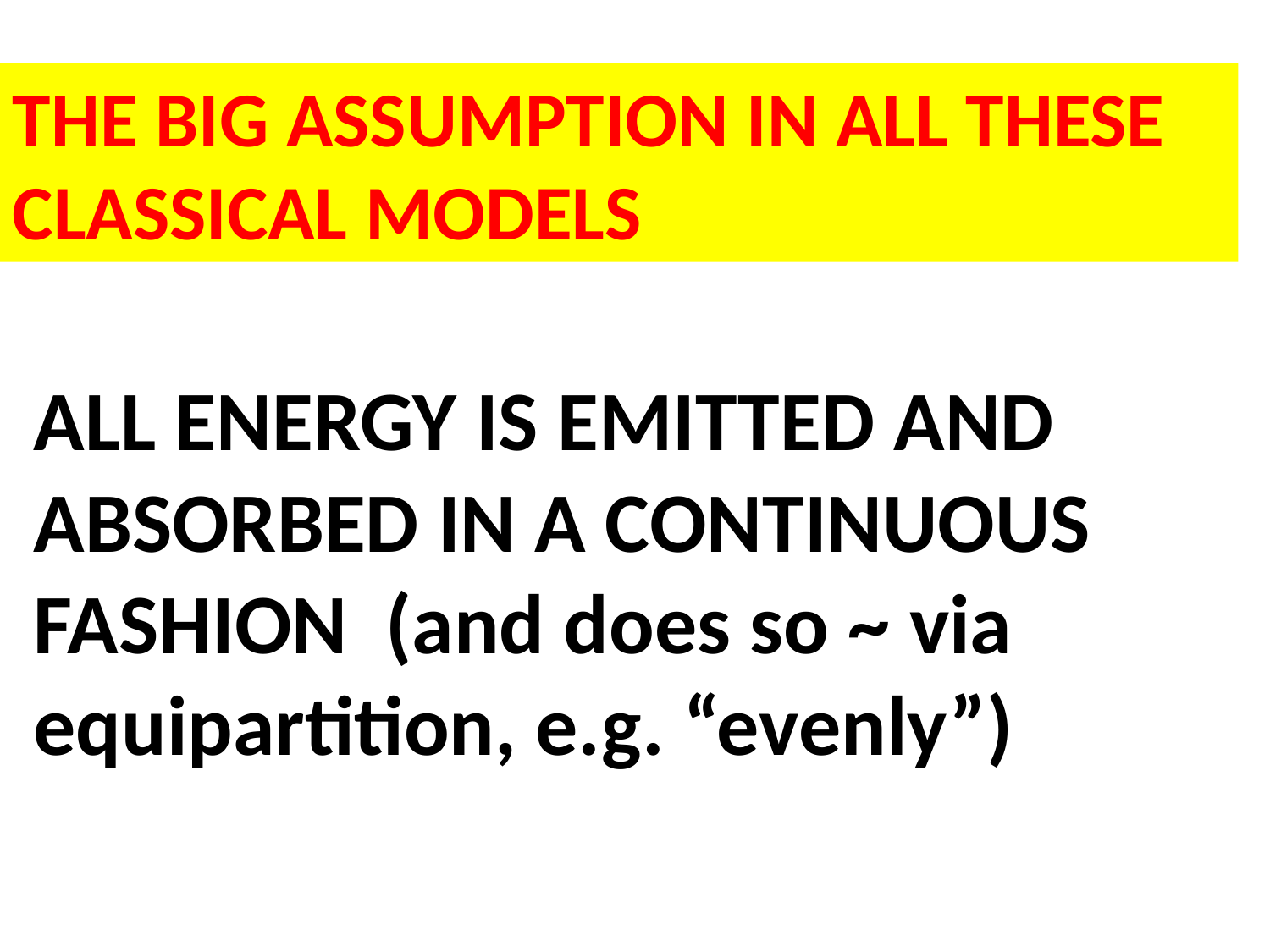

THE BIG ASSUMPTION IN ALL THESE CLASSICAL MODELS
ALL ENERGY IS EMITTED AND ABSORBED IN A CONTINUOUS FASHION  (and does so ~ via equipartition, e.g. “evenly”)